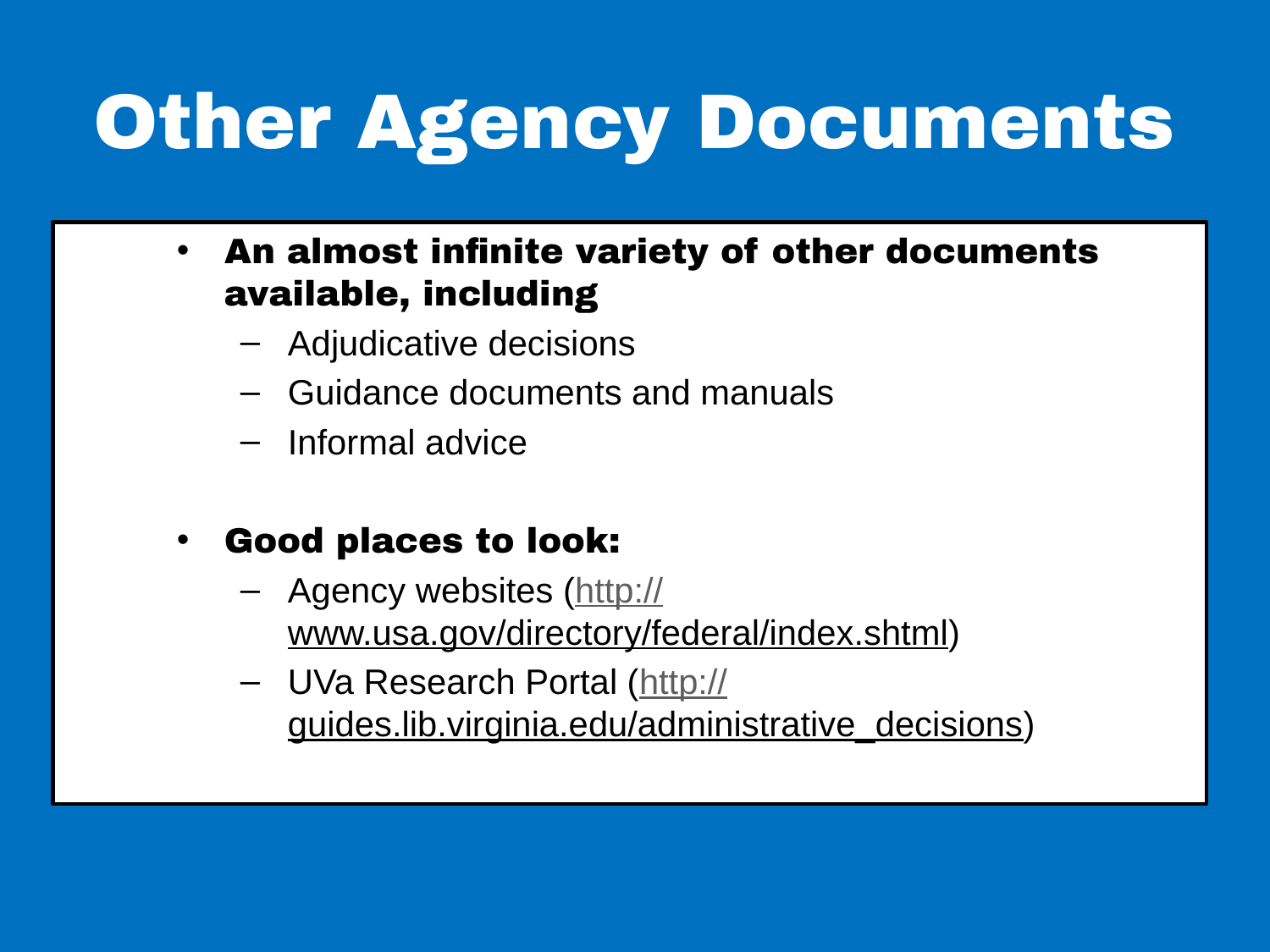

# Other Agency Documents
An almost infinite variety of other documents available, including
Adjudicative decisions
Guidance documents and manuals
Informal advice

Good places to look:
Agency websites (http://www.usa.gov/directory/federal/index.shtml)
UVa Research Portal (http://guides.lib.virginia.edu/administrative_decisions)